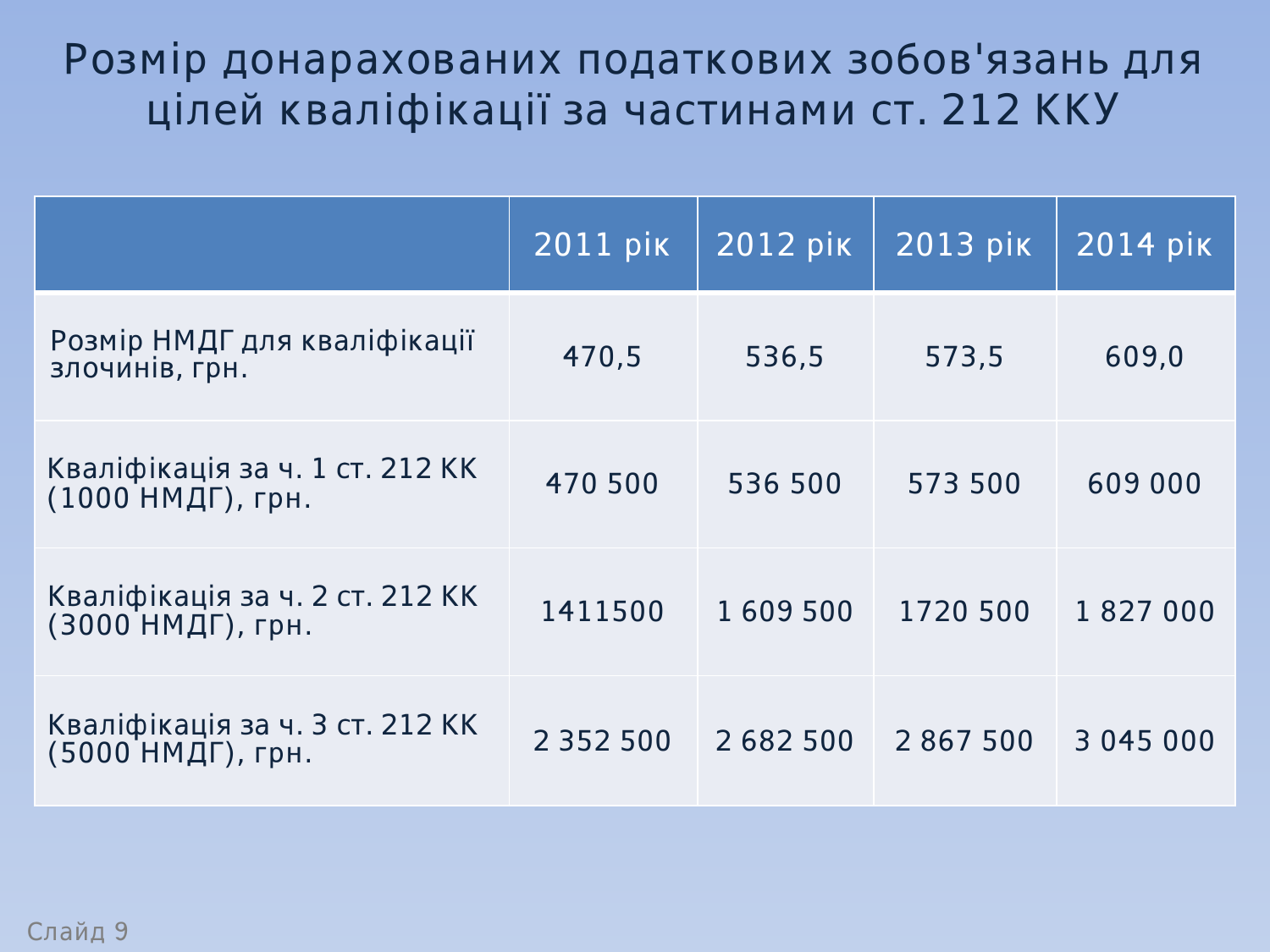

Розмір донарахованих податкових зобов'язань для цілей кваліфікації за частинами ст. 212 ККУ
|  | 2011 рік | 2012 рік | 2013 рік | 2014 рік |
| --- | --- | --- | --- | --- |
| Розмір НМДГ для кваліфікації злочинів, грн. | 470,5 | 536,5 | 573,5 | 609,0 |
| Кваліфікація за ч. 1 ст. 212 КК (1000 НМДГ), грн. | 470 500 | 536 500 | 573 500 | 609 000 |
| Кваліфікація за ч. 2 ст. 212 КК (3000 НМДГ), грн. | 1411500 | 1 609 500 | 1720 500 | 1 827 000 |
| Кваліфікація за ч. 3 ст. 212 КК (5000 НМДГ), грн. | 2 352 500 | 2 682 500 | 2 867 500 | 3 045 000 |
Слайд 9